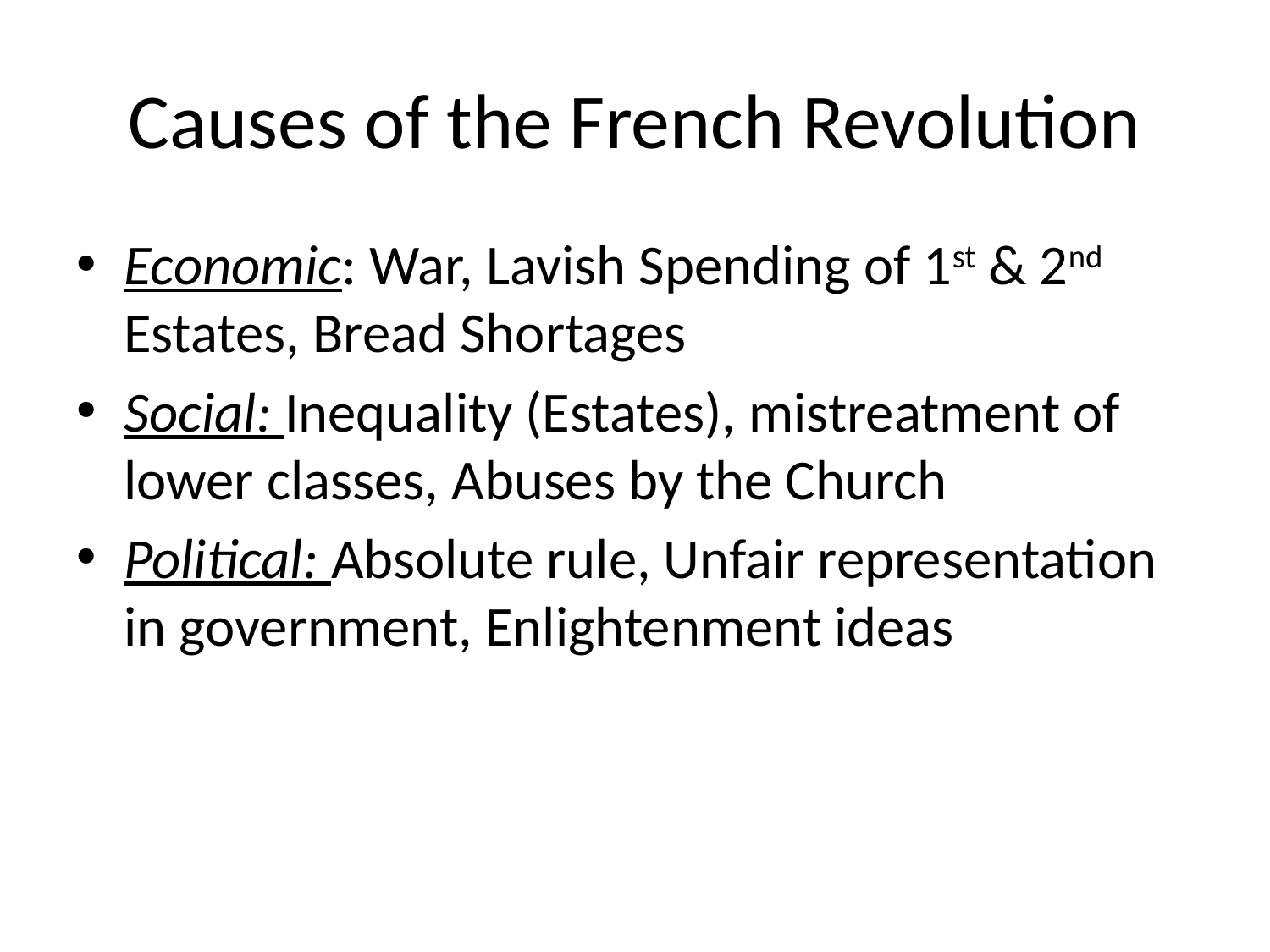

# Causes of the French Revolution
Economic: War, Lavish Spending of 1st & 2nd Estates, Bread Shortages
Social: Inequality (Estates), mistreatment of lower classes, Abuses by the Church
Political: Absolute rule, Unfair representation in government, Enlightenment ideas